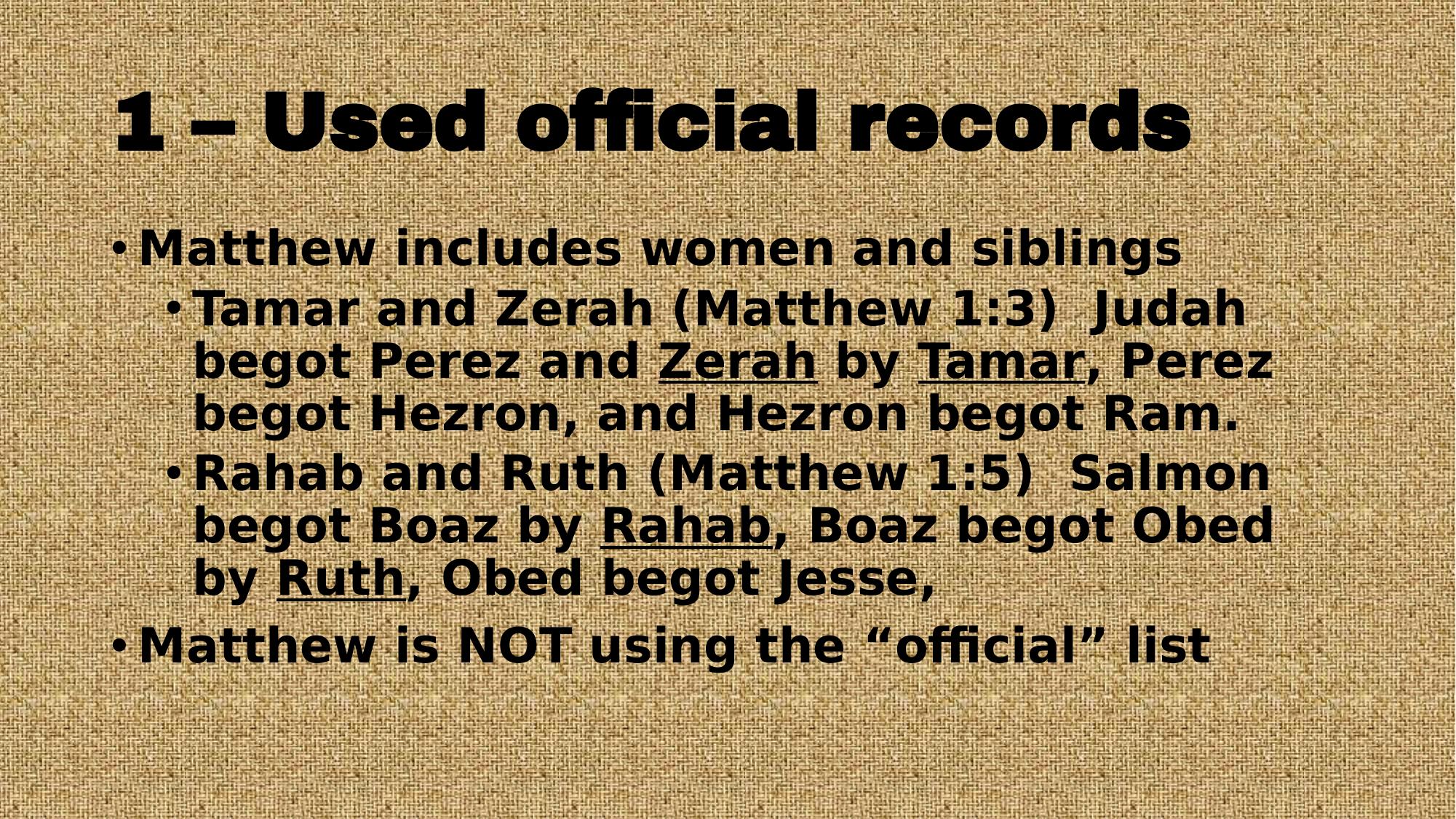

# 1 – Used official records
Matthew includes women and siblings
Tamar and Zerah (Matthew 1:3)  Judah begot Perez and Zerah by Tamar, Perez begot Hezron, and Hezron begot Ram.
Rahab and Ruth (Matthew 1:5)  Salmon begot Boaz by Rahab, Boaz begot Obed by Ruth, Obed begot Jesse,
Matthew is NOT using the “official” list